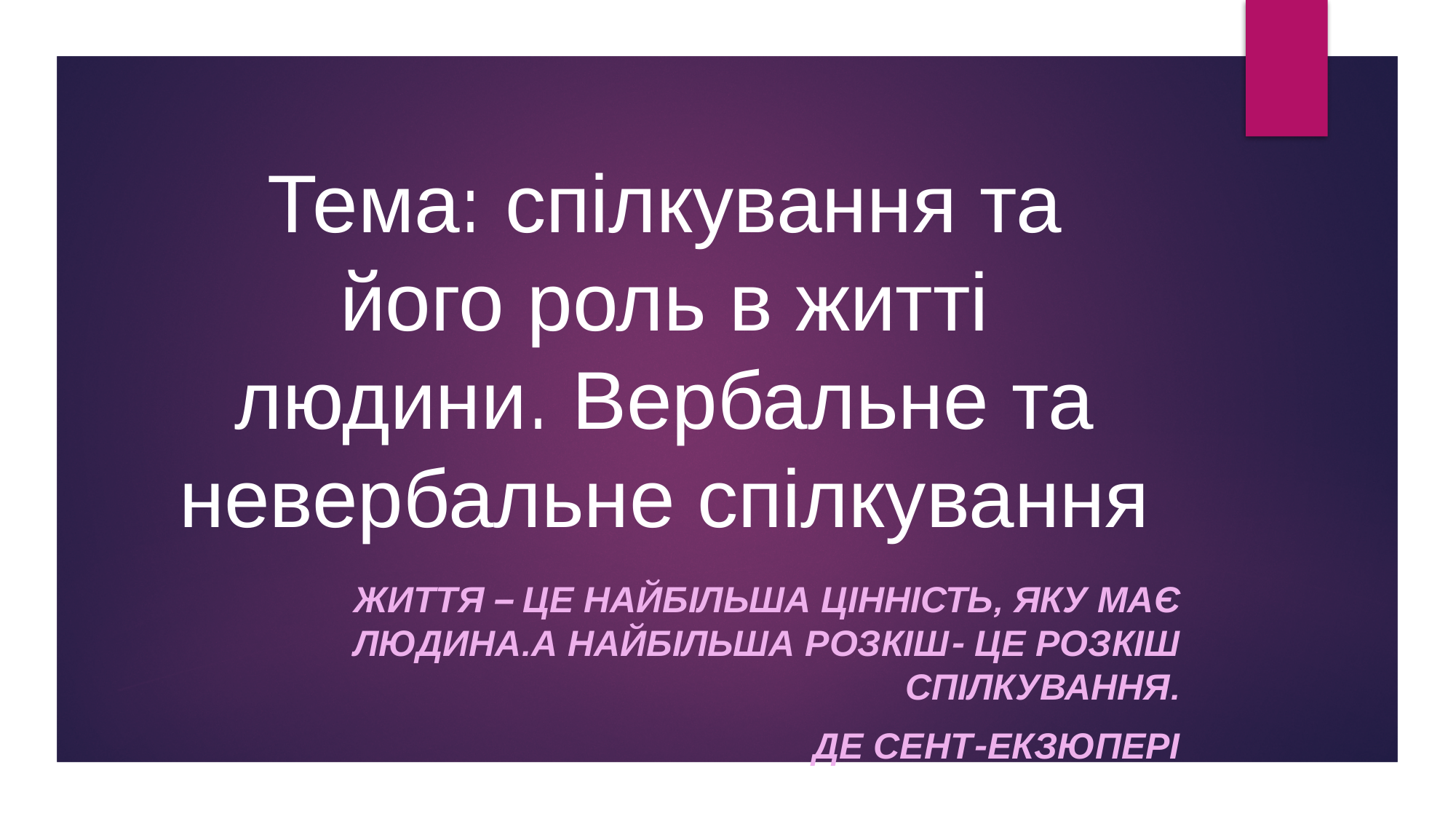

# Тема: спілкування та його роль в житті людини. Вербальне та невербальне спілкування
Життя – це найбільша цінність, яку має людина.А найбільша розкіш- це розкіш спілкування.
Де сент-екзюпері